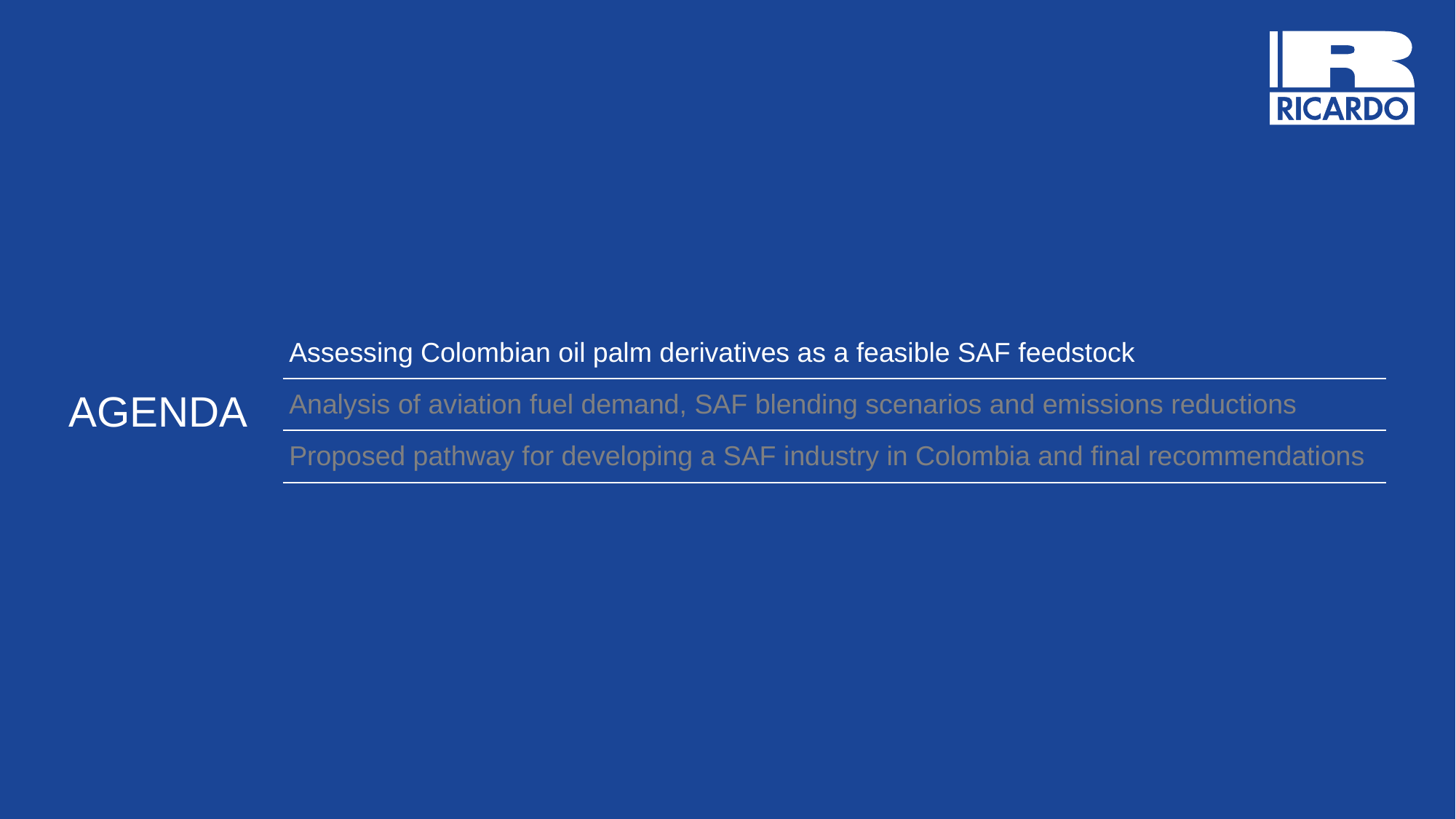

| Assessing Colombian oil palm derivatives as a feasible SAF feedstock |
| --- |
| Analysis of aviation fuel demand, SAF blending scenarios and emissions reductions |
| Proposed pathway for developing a SAF industry in Colombia and final recommendations |
# AGENDA